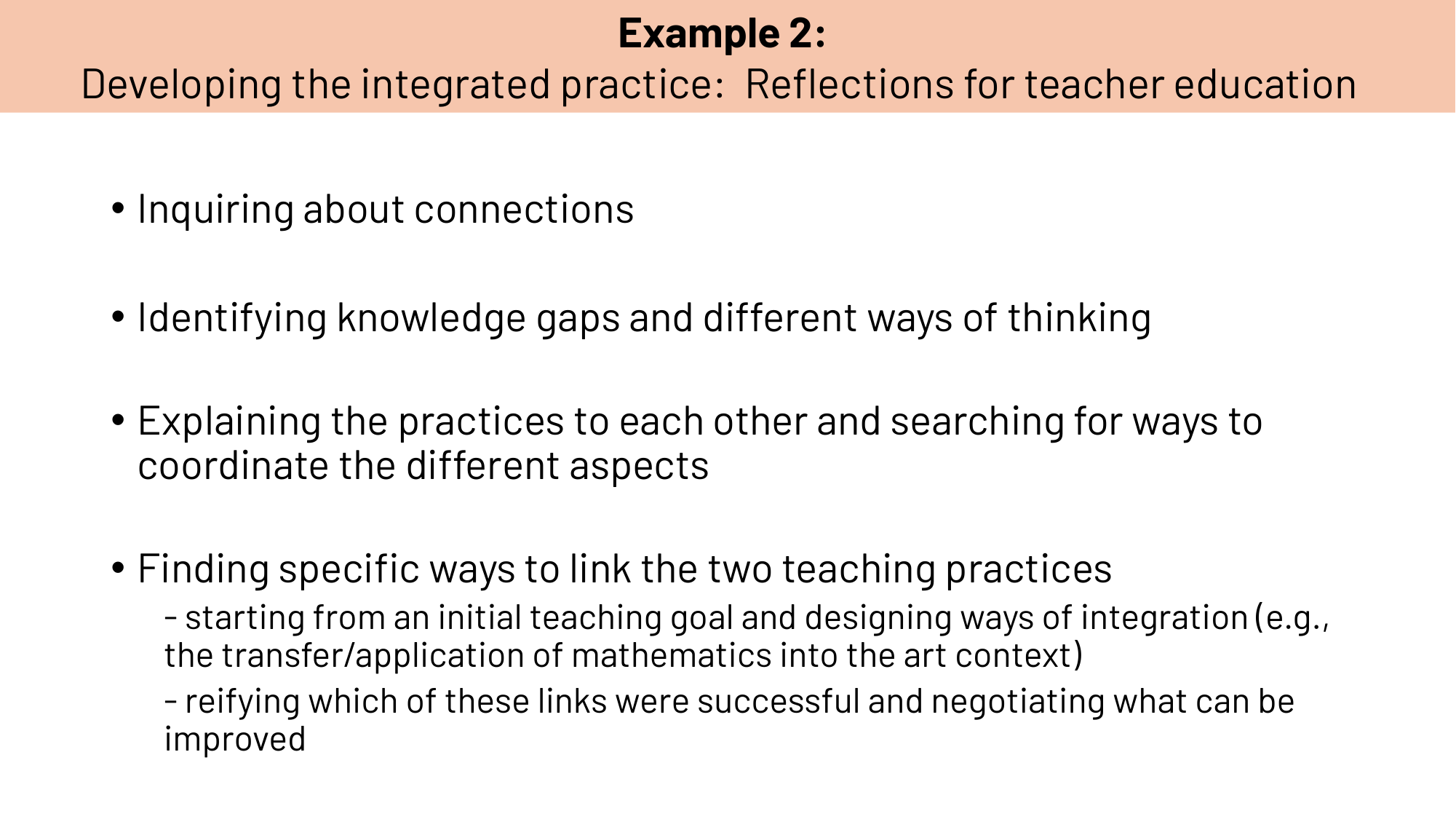

Example 2:
Developing the integrated practice:  Reflections for teacher education
Inquiring about connections
Identifying knowledge gaps and different ways of thinking
Explaining the practices to each other and searching for ways to coordinate the different aspects
Finding specific ways to link the two teaching practices
- starting from an initial teaching goal and designing ways of integration (e.g., the transfer/application of mathematics into the art context)
- reifying which of these links were successful and negotiating what can be improved